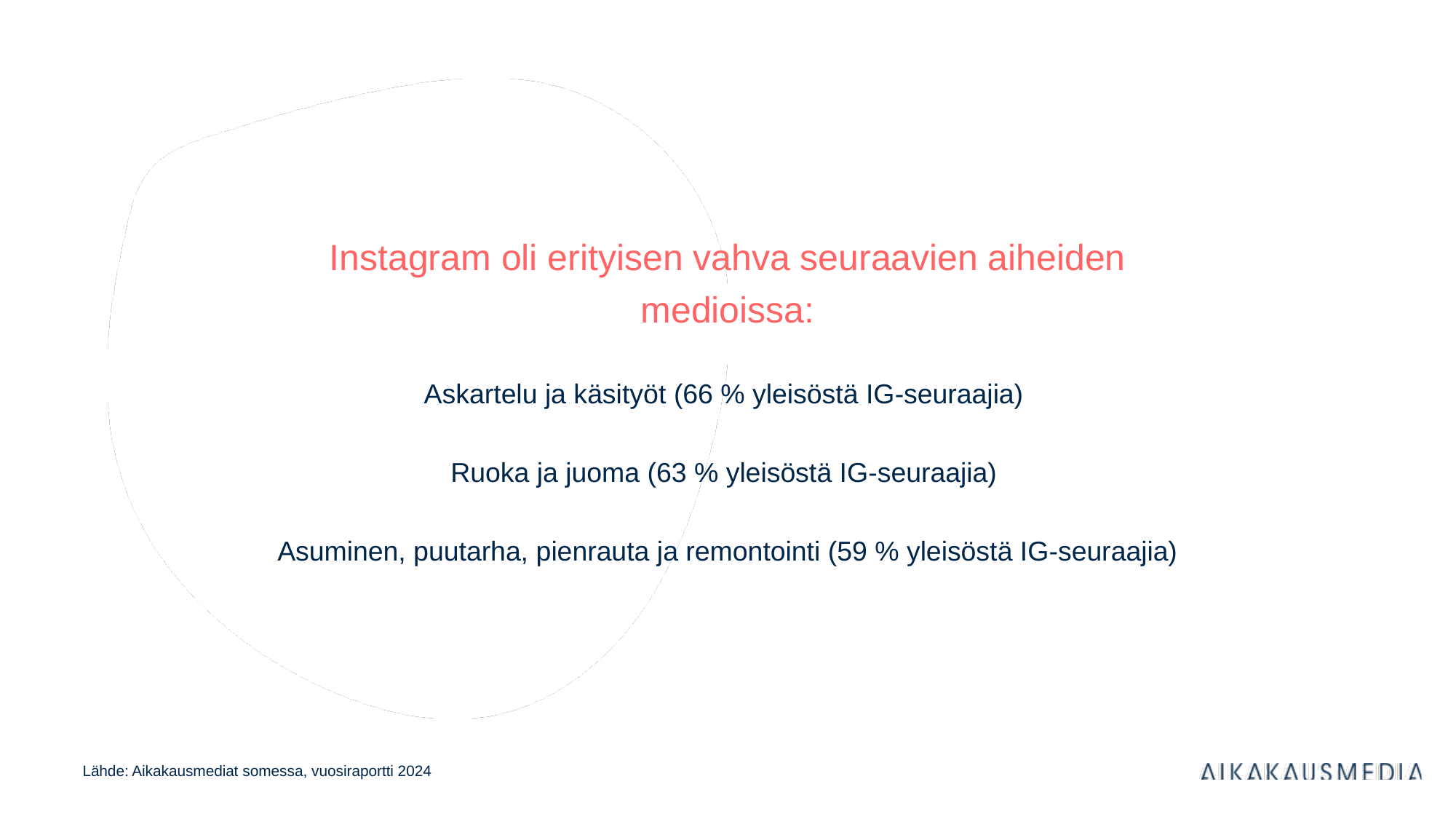

Instagram oli erityisen vahva seuraavien aiheiden medioissa:
Askartelu ja käsityöt (66 % yleisöstä IG-seuraajia)
Ruoka ja juoma (63 % yleisöstä IG-seuraajia)
Asuminen, puutarha, pienrauta ja remontointi (59 % yleisöstä IG-seuraajia)